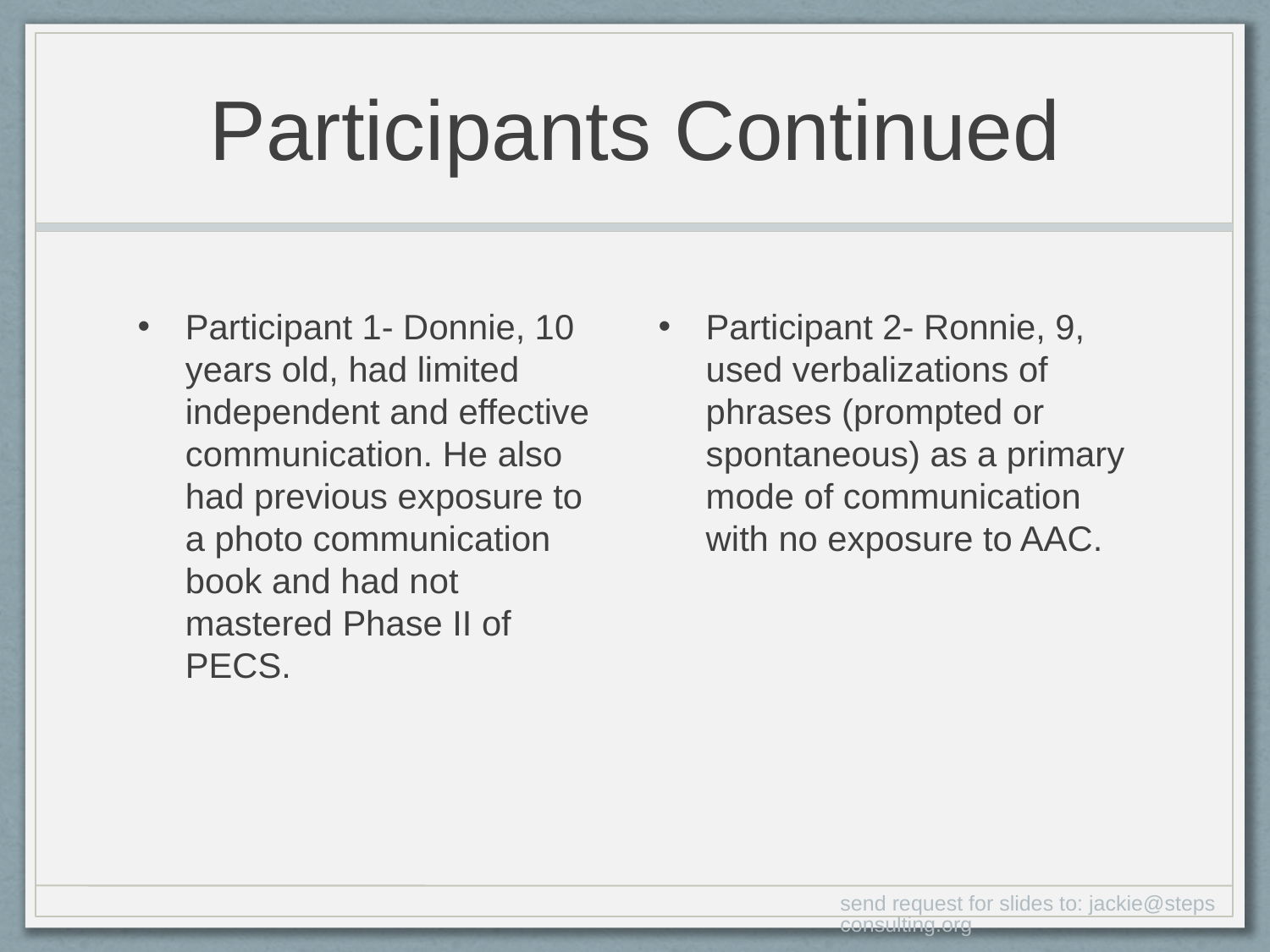

# Participants Continued
Participant 1- Donnie, 10 years old, had limited independent and effective communication. He also had previous exposure to a photo communication book and had not mastered Phase II of PECS.
Participant 2- Ronnie, 9, used verbalizations of phrases (prompted or spontaneous) as a primary mode of communication with no exposure to AAC.

send request for slides to: jackie@stepsconsulting.org